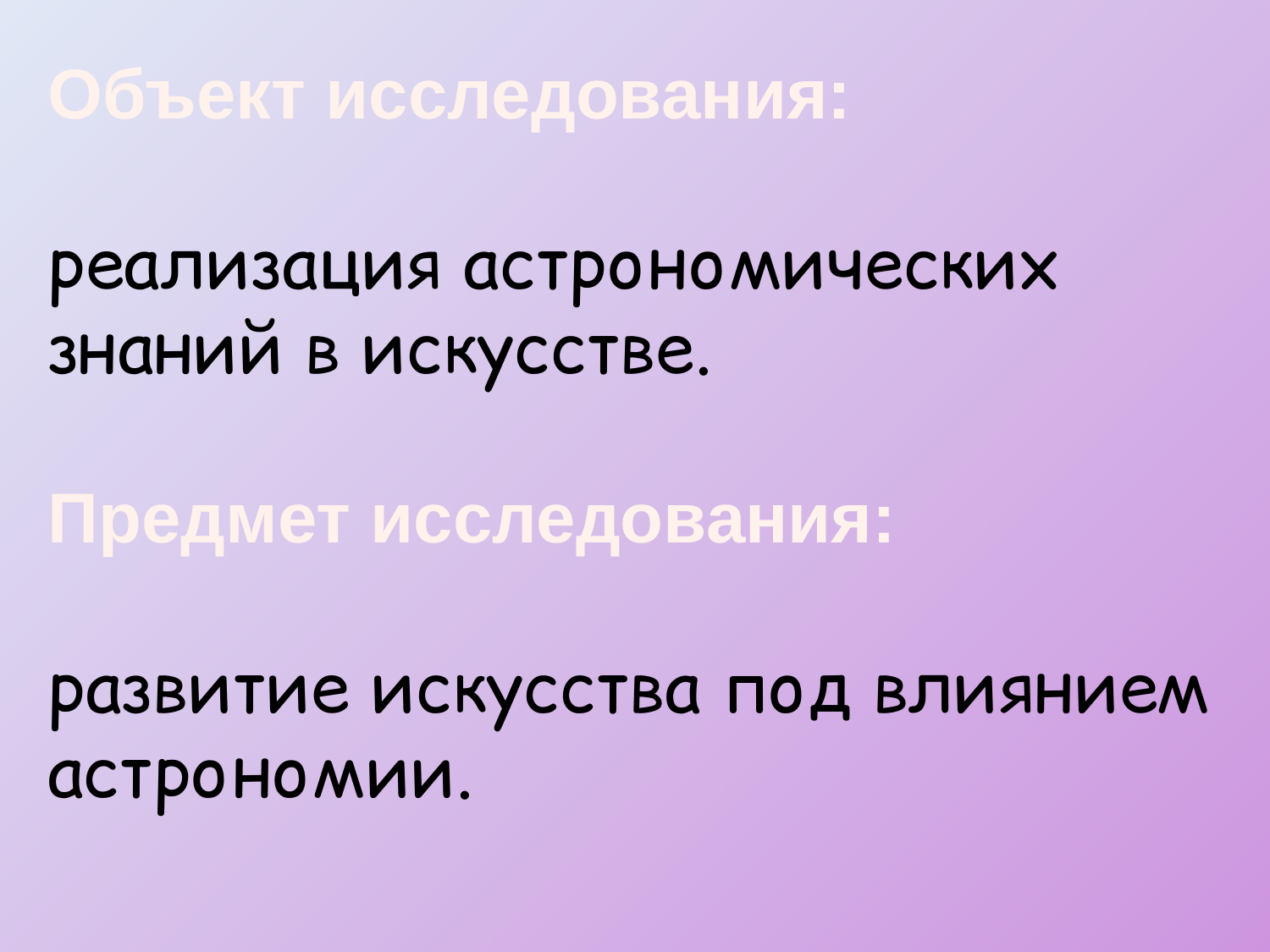

# Объект исследования: реализация астрономических знаний в искусстве. Предмет исследования: развитие искусства под влиянием астрономии.